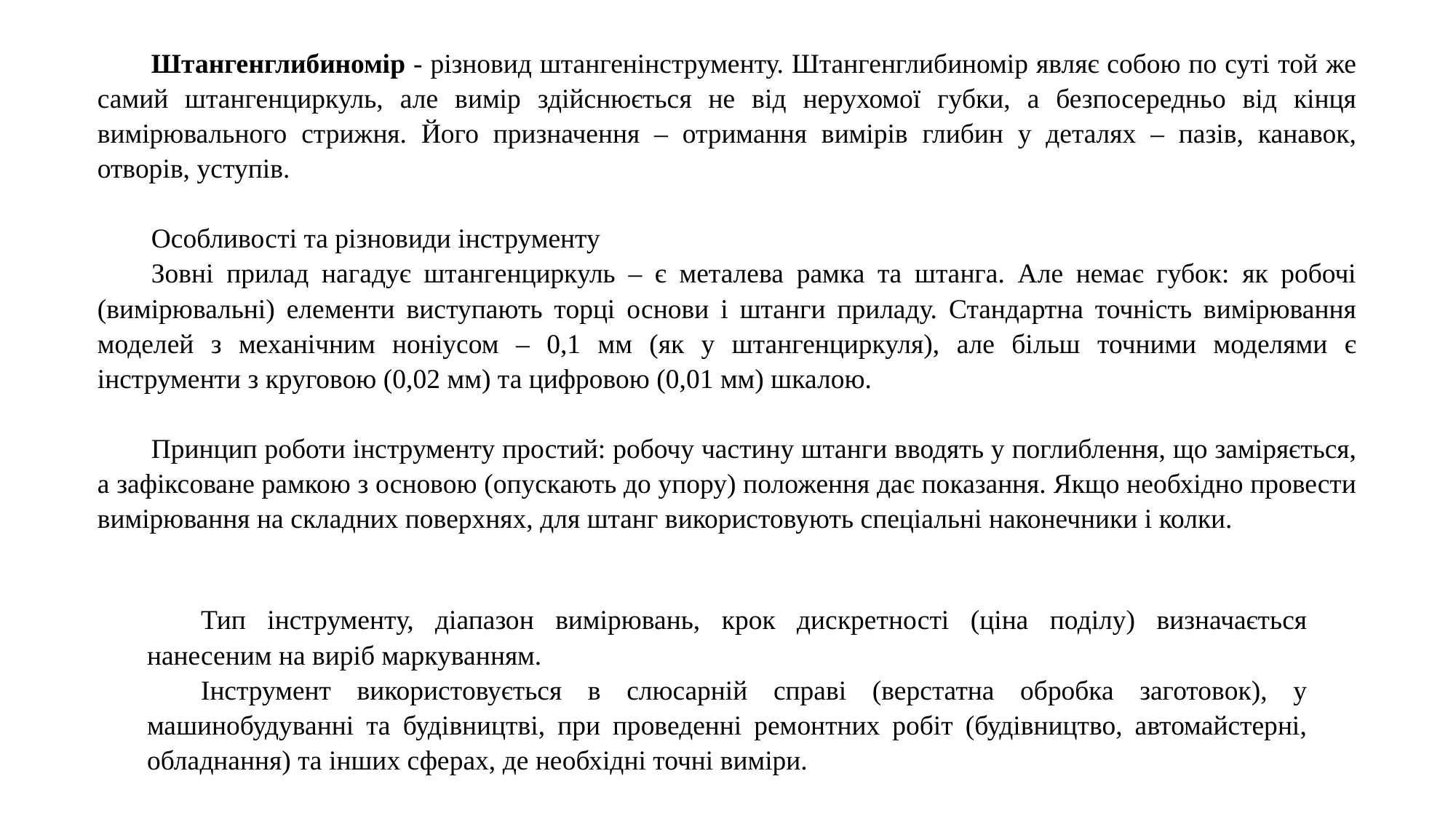

Штангенглибиномір - різновид штангенінструменту. Штангенглибиномір являє собою по суті той же самий штангенциркуль, але вимір здійснюється не від нерухомої губки, а безпосередньо від кінця вимірювального стрижня. Його призначення – отримання вимірів глибин у деталях – пазів, канавок, отворів, уступів.

Особливості та різновиди інструменту
Зовні прилад нагадує штангенциркуль – є металева рамка та штанга. Але немає губок: як робочі (вимірювальні) елементи виступають торці основи і штанги приладу. Стандартна точність вимірювання моделей з механічним ноніусом – 0,1 мм (як у штангенциркуля), але більш точними моделями є інструменти з круговою (0,02 мм) та цифровою (0,01 мм) шкалою.

Принцип роботи інструменту простий: робочу частину штанги вводять у поглиблення, що заміряється, а зафіксоване рамкою з основою (опускають до упору) положення дає показання. Якщо необхідно провести вимірювання на складних поверхнях, для штанг використовують спеціальні наконечники і колки.
Тип інструменту, діапазон вимірювань, крок дискретності (ціна поділу) визначається нанесеним на виріб маркуванням.
Інструмент використовується в слюсарній справі (верстатна обробка заготовок), у машинобудуванні та будівництві, при проведенні ремонтних робіт (будівництво, автомайстерні, обладнання) та інших сферах, де необхідні точні виміри.